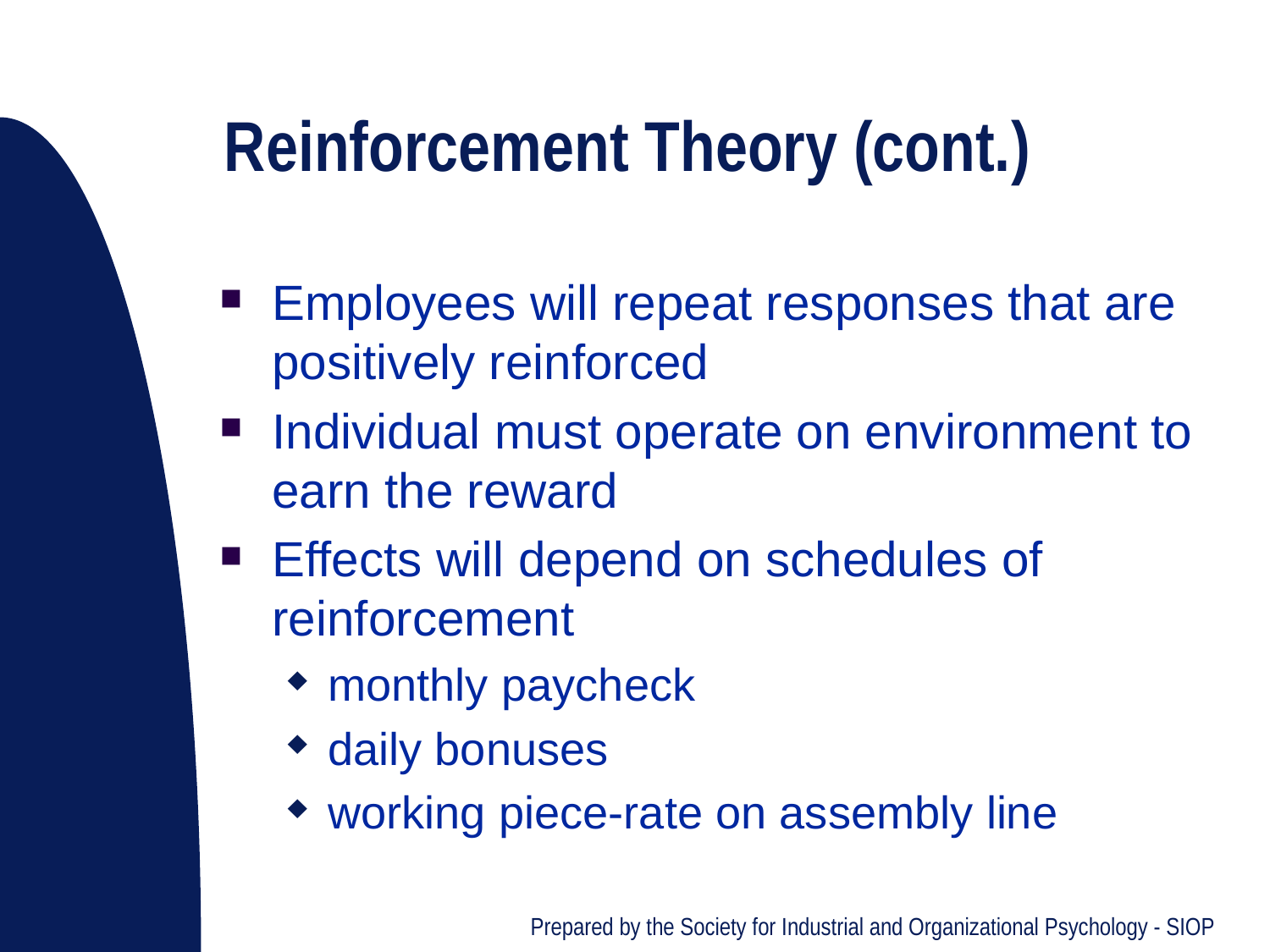

# Reinforcement Theory (cont.)
Employees will repeat responses that are positively reinforced
Individual must operate on environment to earn the reward
Effects will depend on schedules of reinforcement
monthly paycheck
daily bonuses
working piece-rate on assembly line

Prepared by the Society for Industrial and Organizational Psychology - SIOP